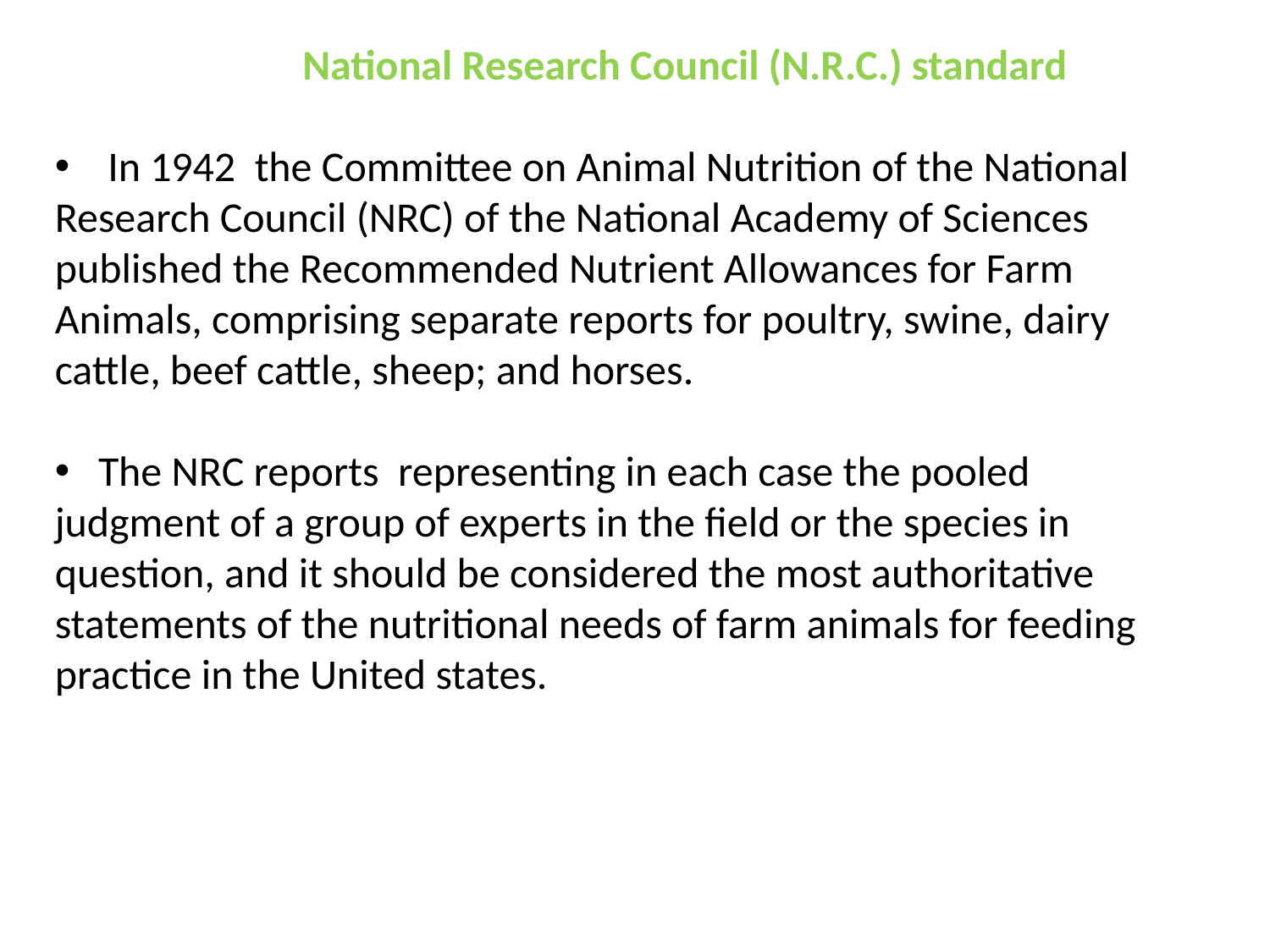

National Research Council (N.R.C.) standard

    In 1942  the Committee on Animal Nutrition of the National Research Council (NRC) of the National Academy of Sciences published the Recommended Nutrient Allowances for Farm Animals, comprising separate reports for poultry, swine, dairy cattle, beef cattle, sheep; and horses.

   The NRC reports  representing in each case the pooled judgment of a group of experts in the field or the species in question, and it should be considered the most authoritative statements of the nutritional needs of farm animals for feeding practice in the United states.